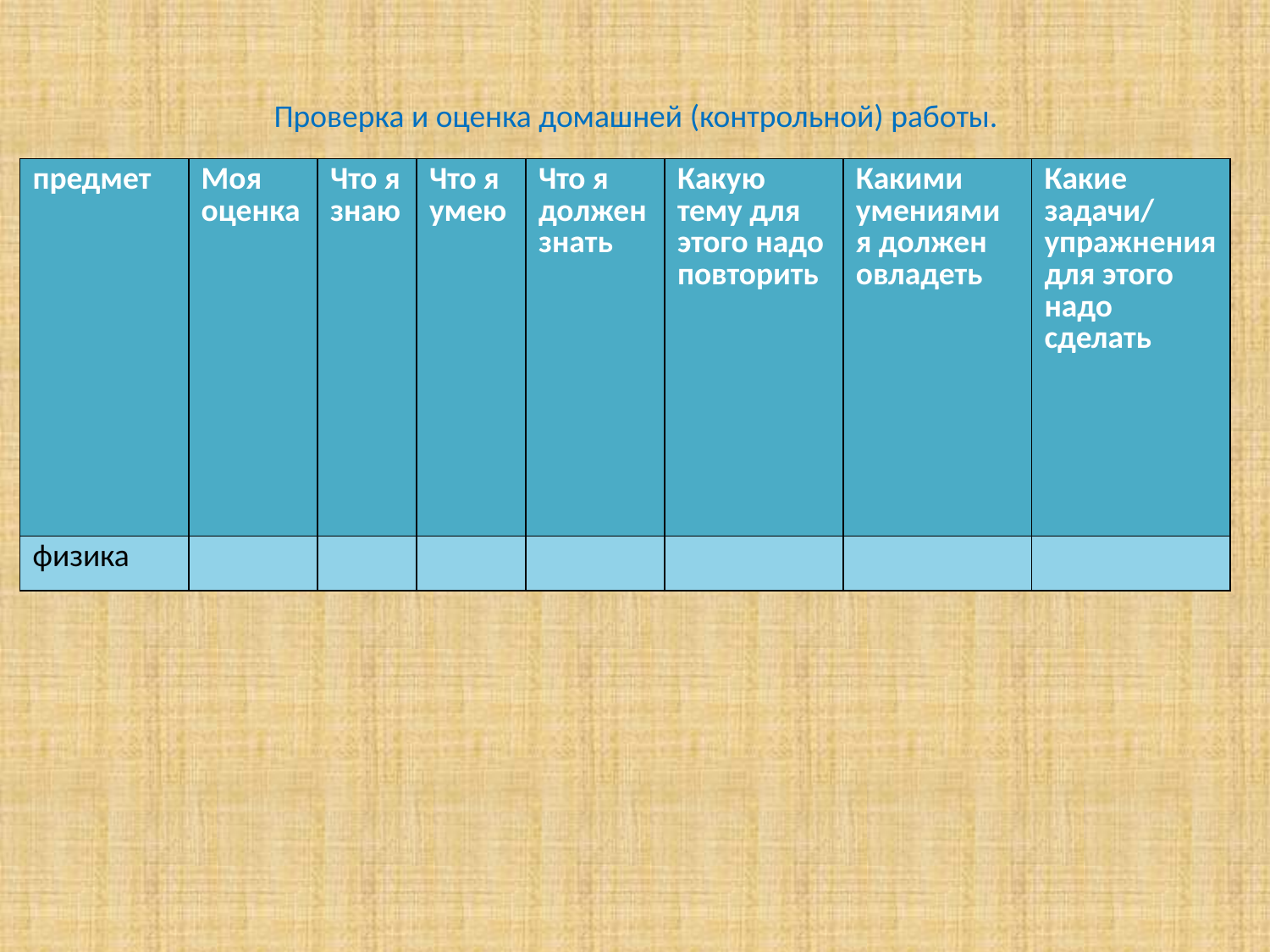

Проверка и оценка домашней (контрольной) работы.
| предмет | Моя оценка | Что я знаю | Что я умею | Что я должен знать | Какую тему для этого надо повторить | Какими умениями я должен овладеть | Какие задачи/ упражнения для этого надо сделать |
| --- | --- | --- | --- | --- | --- | --- | --- |
| физика |  |  |  |  |  |  |  |